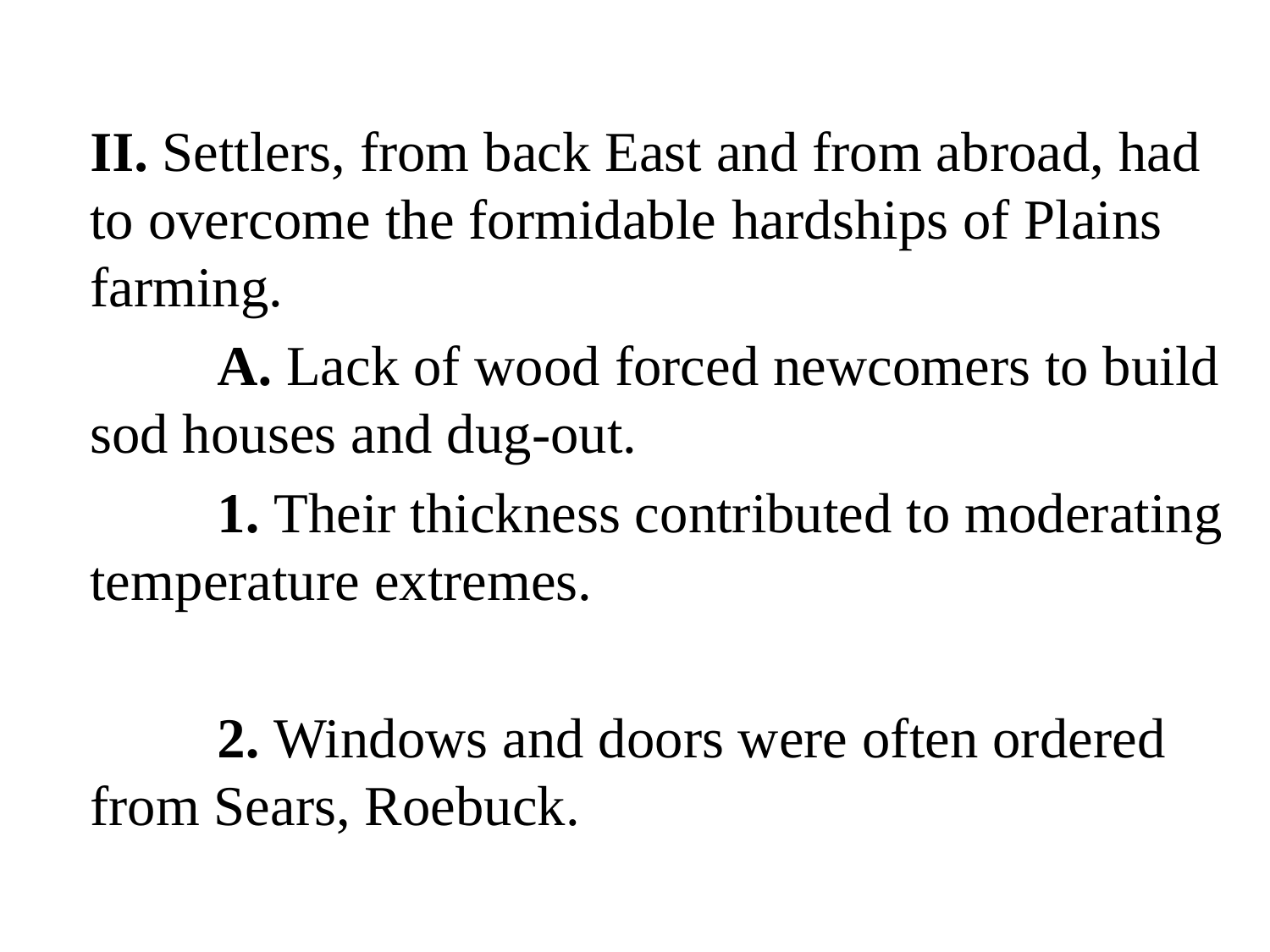

II. Settlers, from back East and from abroad, had to overcome the formidable hardships of Plains farming.
		A. Lack of wood forced newcomers to build sod houses and dug-out.
		1. Their thickness contributed to moderating temperature extremes.

		2. Windows and doors were often ordered from Sears, Roebuck.